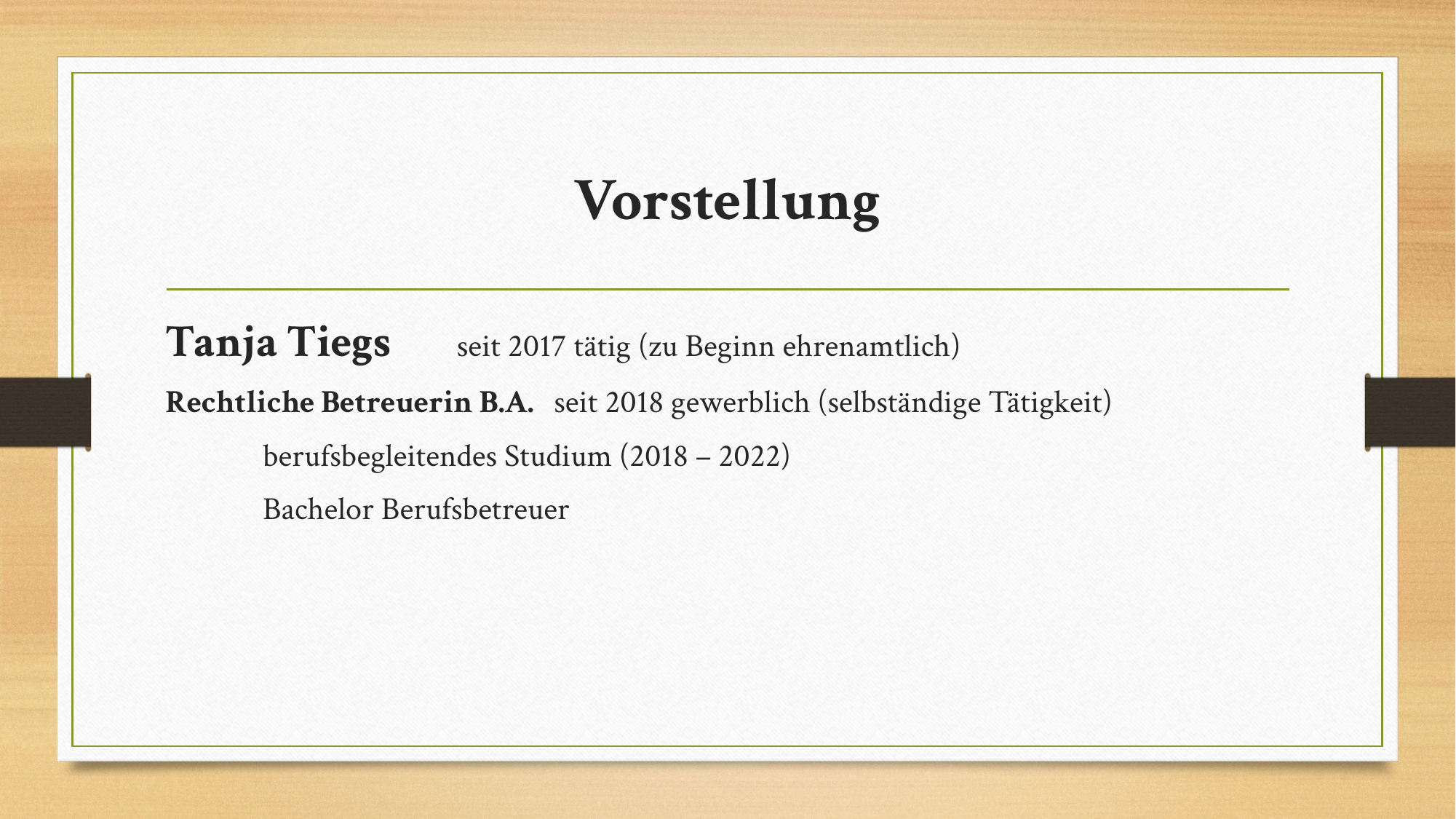

# Vorstellung
Tanja Tiegs					seit 2017 tätig (zu Beginn ehrenamtlich)
Rechtliche Betreuerin B.A.		seit 2018 gewerblich (selbständige Tätigkeit)
 									berufsbegleitendes Studium (2018 – 2022)
									Bachelor Berufsbetreuer